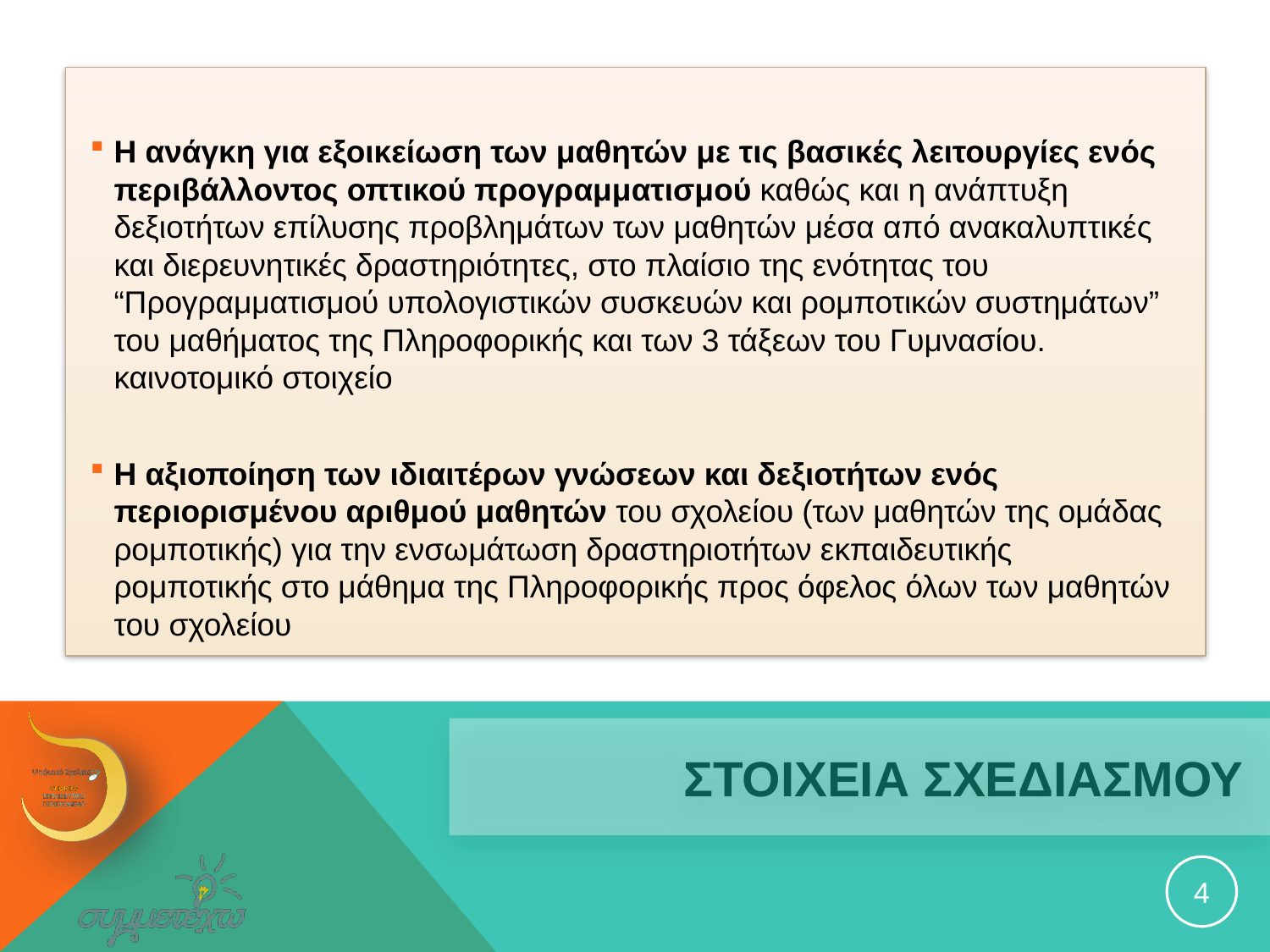

H ανάγκη για εξοικείωση των μαθητών με τις βασικές λειτουργίες ενός περιβάλλοντος οπτικού προγραμματισμού καθώς και η ανάπτυξη δεξιοτήτων επίλυσης προβλημάτων των μαθητών μέσα από ανακαλυπτικές και διερευνητικές δραστηριότητες, στο πλαίσιο της ενότητας του “Προγραμματισμού υπολογιστικών συσκευών και ρομποτικών συστημάτων” του μαθήματος της Πληροφορικής και των 3 τάξεων του Γυμνασίου. καινοτομικό στοιχείο

H αξιοποίηση των ιδιαιτέρων γνώσεων και δεξιοτήτων ενός περιορισμένου αριθμού μαθητών του σχολείου (των μαθητών της ομάδας ρομποτικής) για την ενσωμάτωση δραστηριοτήτων εκπαιδευτικής ρομποτικής στο μάθημα της Πληροφορικής προς όφελος όλων των μαθητών του σχολείου
# ΣΤΟΙΧΕΙΑ ΣΧΕΔΙΑΣΜΟΥ
4